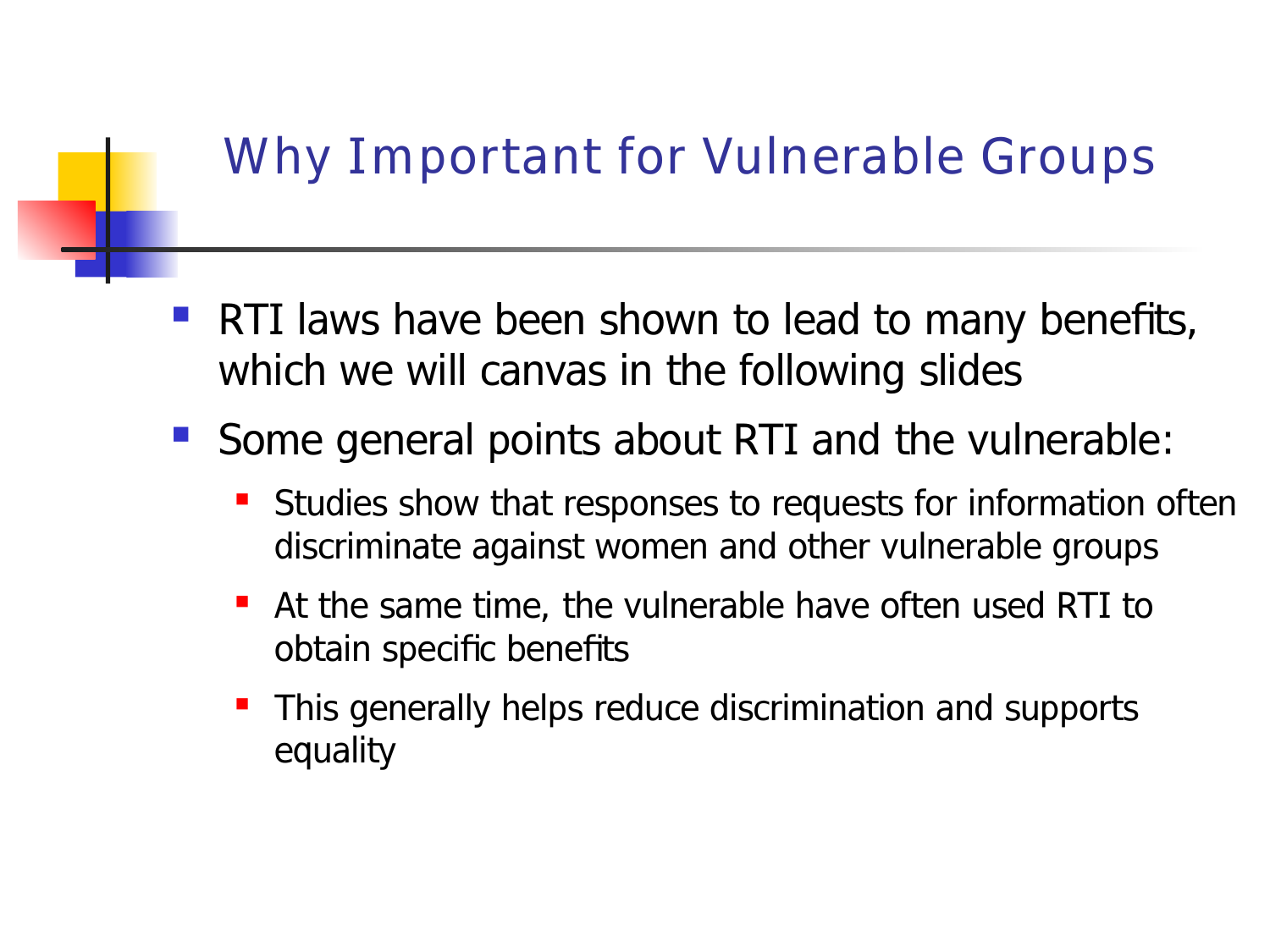

# Why Important for Vulnerable Groups
RTI laws have been shown to lead to many benefits, which we will canvas in the following slides
Some general points about RTI and the vulnerable:
Studies show that responses to requests for information often discriminate against women and other vulnerable groups
At the same time, the vulnerable have often used RTI to obtain specific benefits
This generally helps reduce discrimination and supports equality